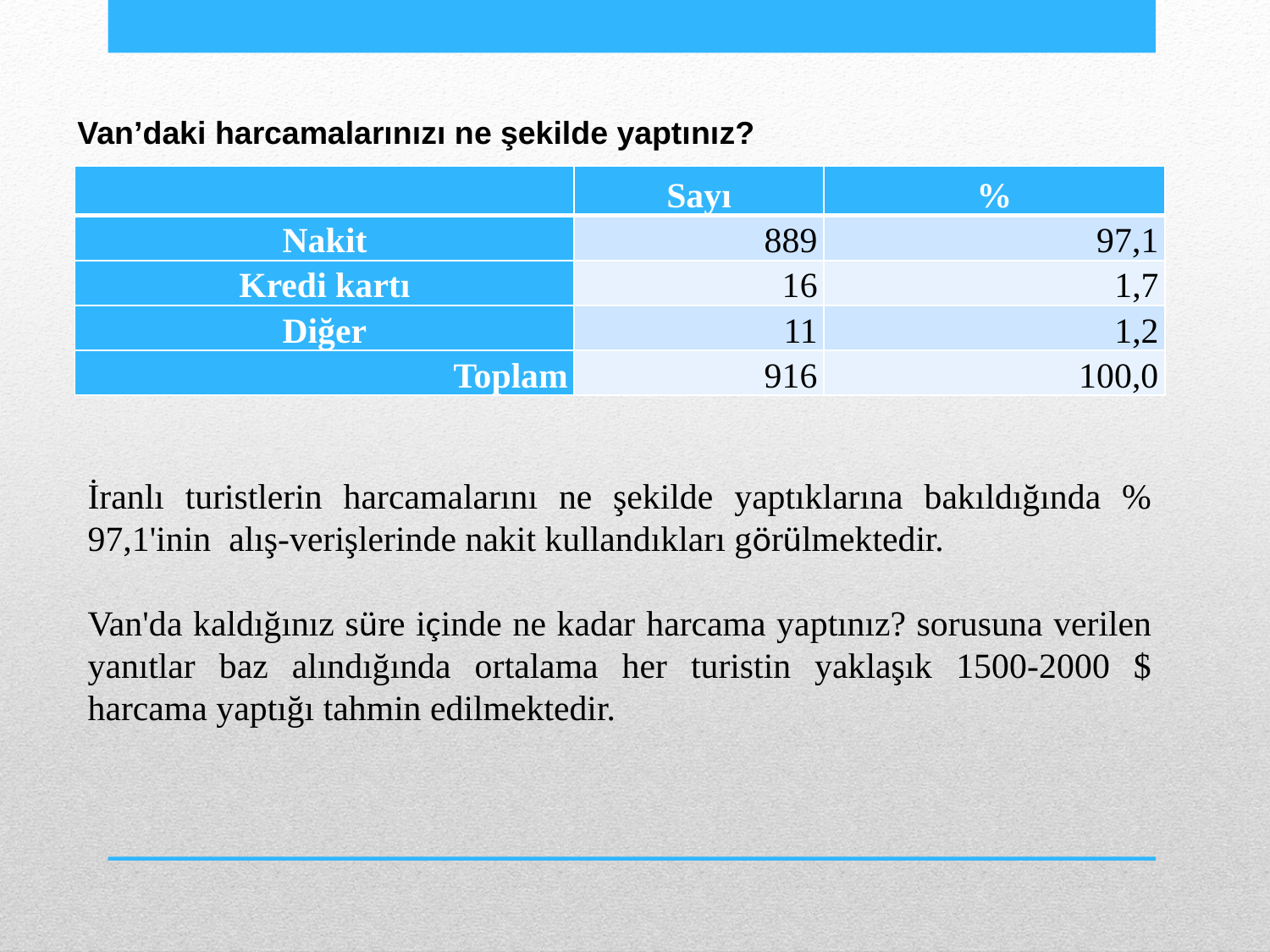

Van’daki harcamalarınızı ne şekilde yaptınız?
|  | Sayı | % |
| --- | --- | --- |
| Nakit | 889 | 97,1 |
| Kredi kartı | 16 | 1,7 |
| Diğer | 11 | 1,2 |
| Toplam | 916 | 100,0 |
İranlı turistlerin harcamalarını ne şekilde yaptıklarına bakıldığında % 97,1'inin  alış-verişlerinde nakit kullandıkları görülmektedir.

Van'da kaldığınız süre içinde ne kadar harcama yaptınız? sorusuna verilen yanıtlar baz alındığında ortalama her turistin yaklaşık 1500-2000 $ harcama yaptığı tahmin edilmektedir.